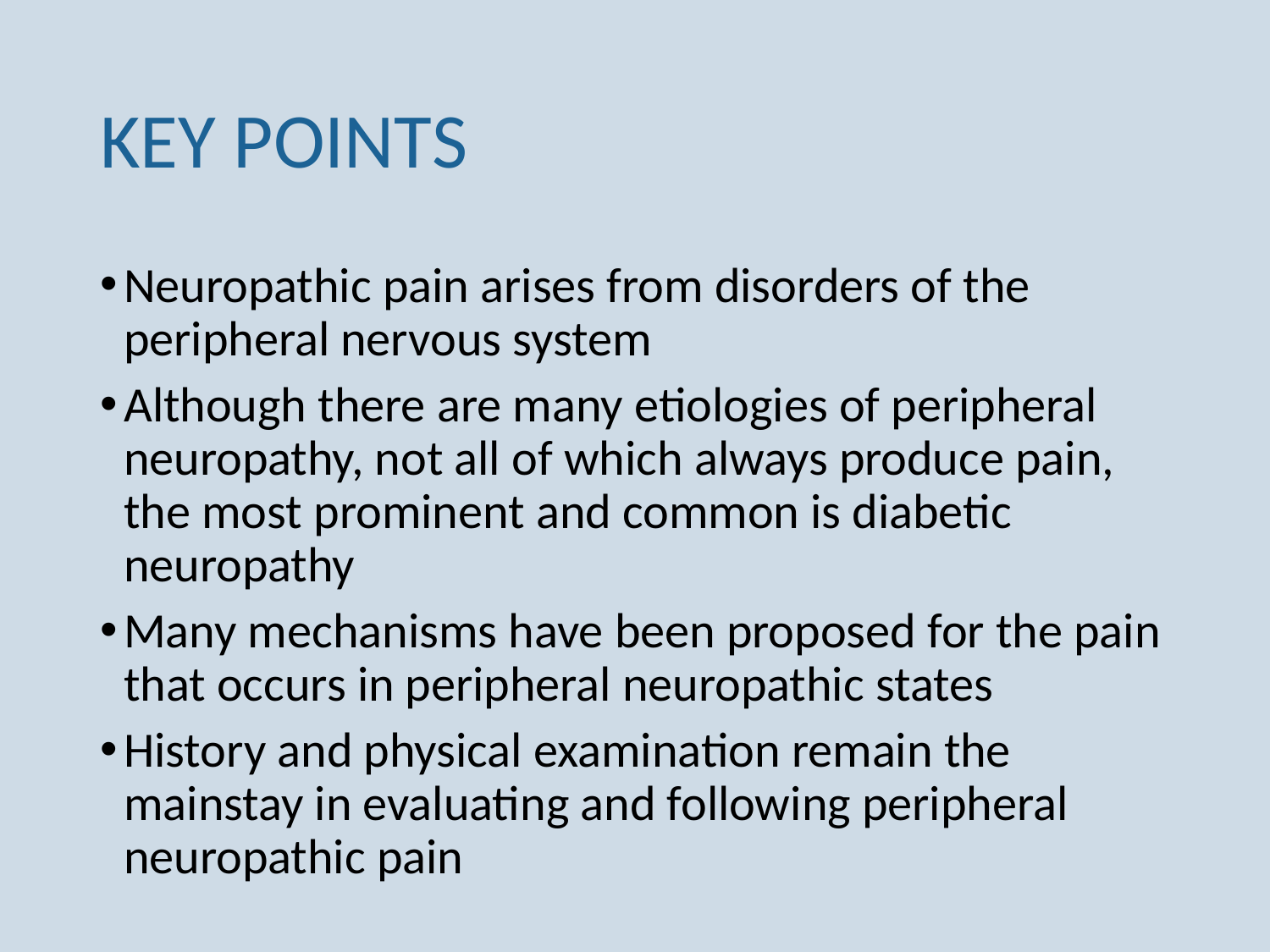

# KEY POINTS
Neuropathic pain arises from disorders of the peripheral nervous system
Although there are many etiologies of peripheral neuropathy, not all of which always produce pain, the most prominent and common is diabetic neuropathy
Many mechanisms have been proposed for the pain that occurs in peripheral neuropathic states
History and physical examination remain the mainstay in evaluating and following peripheral neuropathic pain